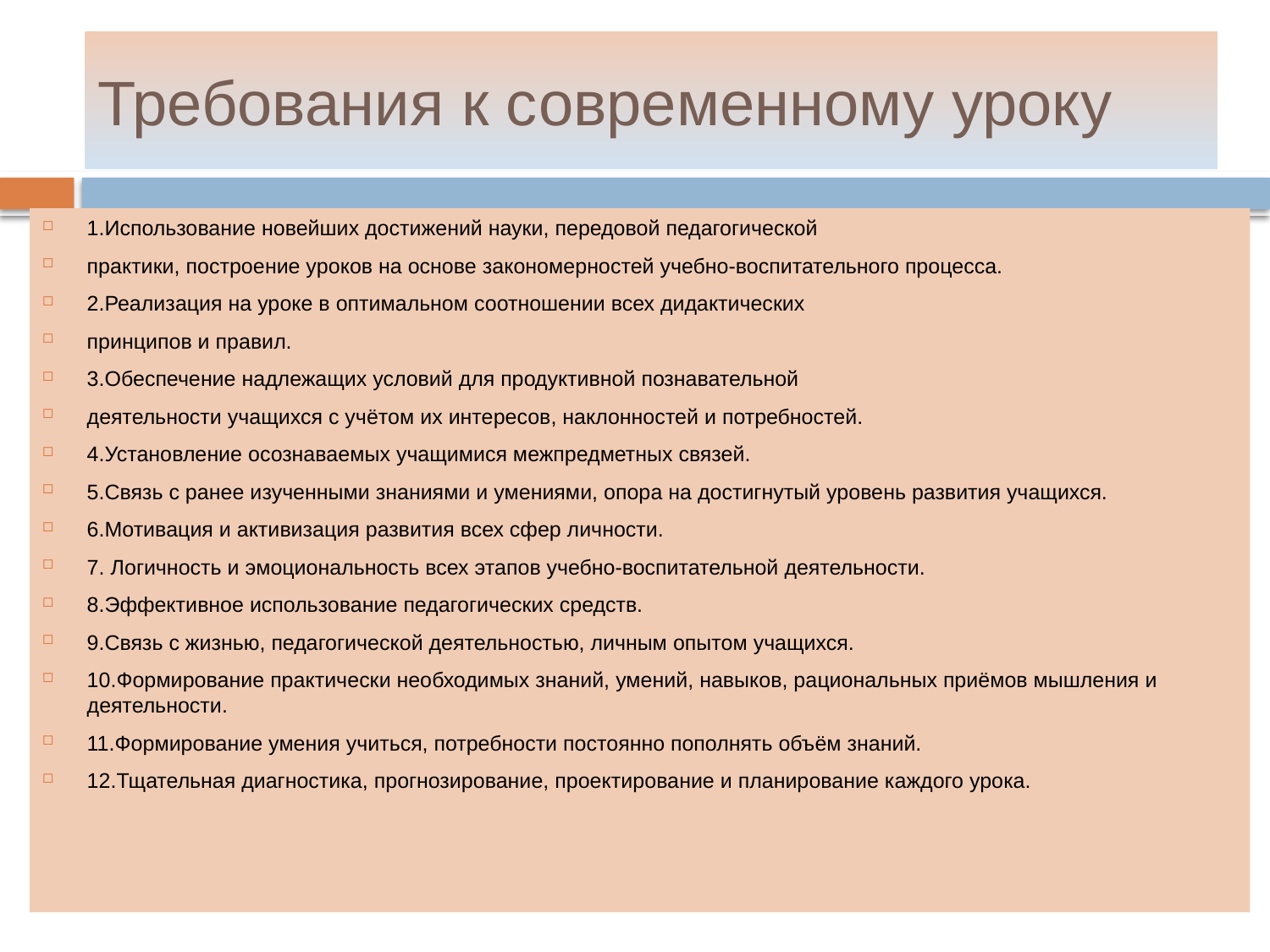

# Требования к современному уроку
1.Использование новейших достижений науки, передовой педагогической
практики, построение уроков на основе закономерностей учебно-воспитательного процесса.
2.Реализация на уроке в оптимальном соотношении всех дидактических
принципов и правил.
3.Обеспечение надлежащих условий для продуктивной познавательной
деятельности учащихся с учётом их интересов, наклонностей и потребностей.
4.Установление осознаваемых учащимися межпредметных связей.
5.Связь с ранее изученными знаниями и умениями, опора на достигнутый уровень развития учащихся.
6.Мотивация и активизация развития всех сфер личности.
7. Логичность и эмоциональность всех этапов учебно-воспитательной деятельности.
8.Эффективное использование педагогических средств.
9.Связь с жизнью, педагогической деятельностью, личным опытом учащихся.
10.Формирование практически необходимых знаний, умений, навыков, рациональных приёмов мышления и деятельности.
11.Формирование умения учиться, потребности постоянно пополнять объём знаний.
12.Тщательная диагностика, прогнозирование, проектирование и планирование каждого урока.